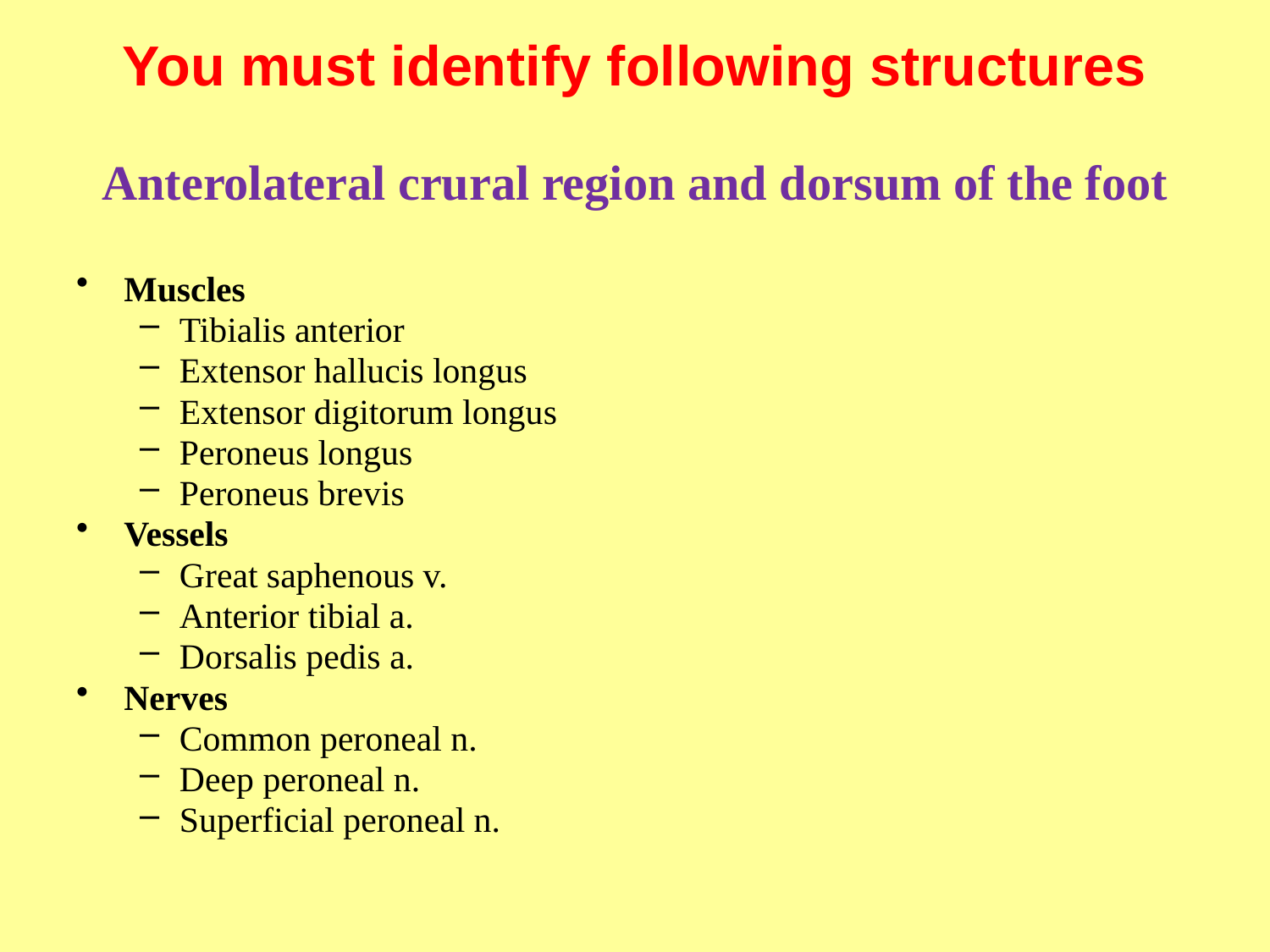

# You must identify following structures
Anterolateral crural region and dorsum of the foot

Muscles
Tibialis anterior
Extensor hallucis longus
Extensor digitorum longus
Peroneus longus
Peroneus brevis
Vessels
Great saphenous v.
Anterior tibial a.
Dorsalis pedis a.
Nerves
Common peroneal n.
Deep peroneal n.
Superficial peroneal n.